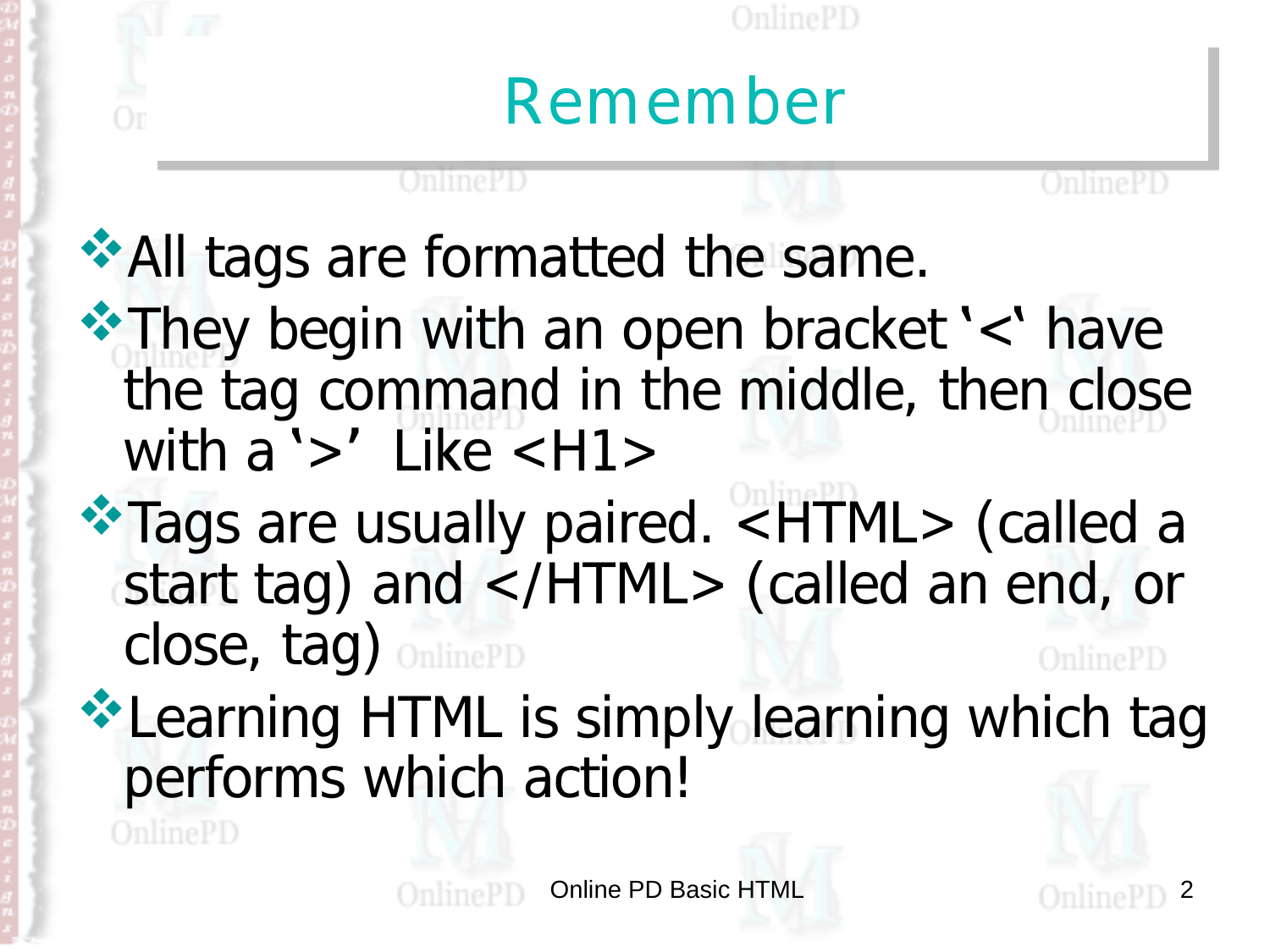

# Remember
All tags are formatted the same.
They begin with an open bracket ‘<‘ have the tag command in the middle, then close with a ‘>’  Like <H1>
Tags are usually paired. <HTML> (called a start tag) and </HTML> (called an end, or close, tag)
Learning HTML is simply learning which tag performs which action!
Online PD Basic HTML
2